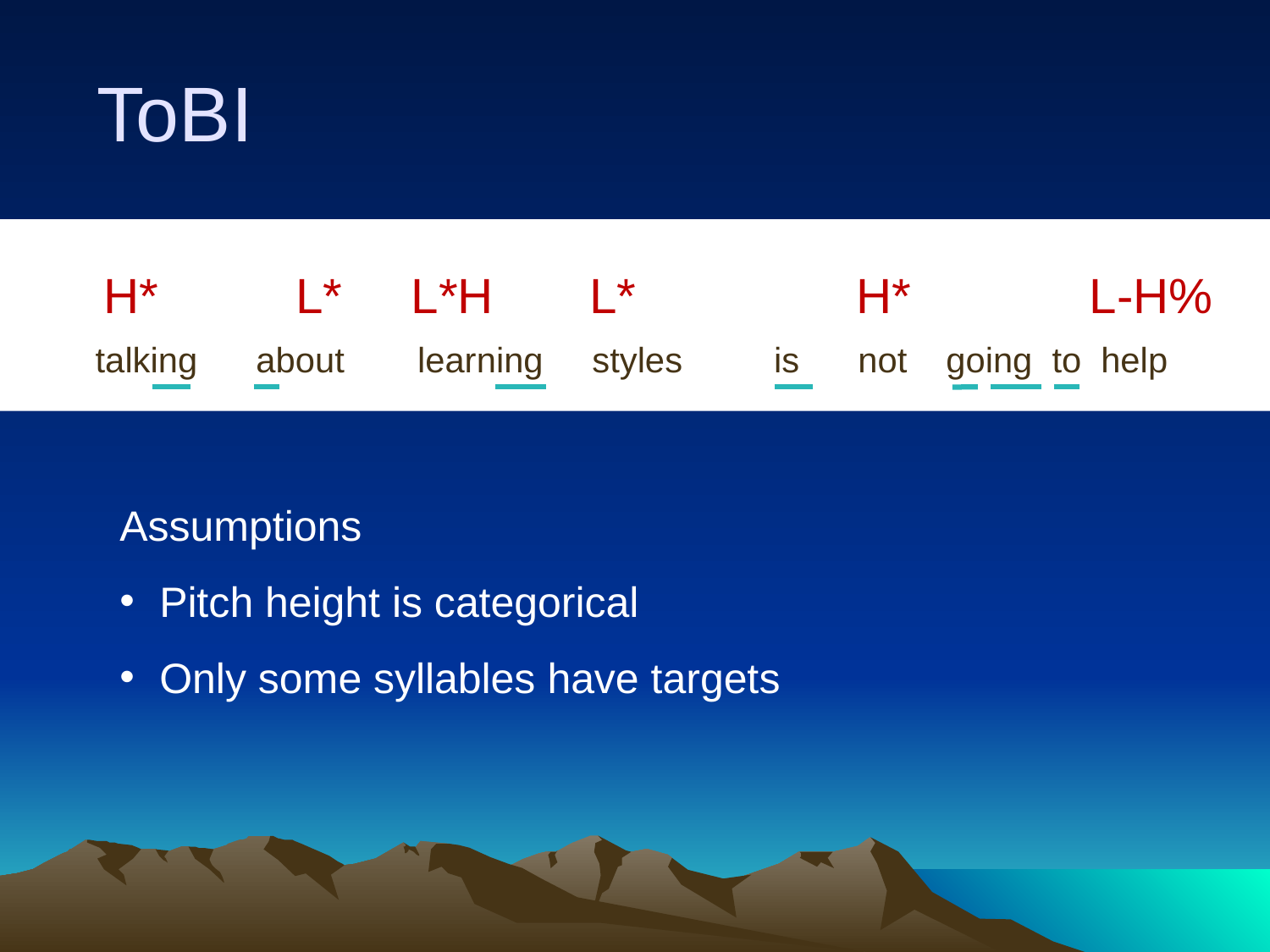

ToBI
HH*

  H*          L*     L*H       L*                H*             L-H%
  talking      about
learning     styles
is      not    going  to  help
Assumptions
Pitch height is categorical
Only some syllables have targets